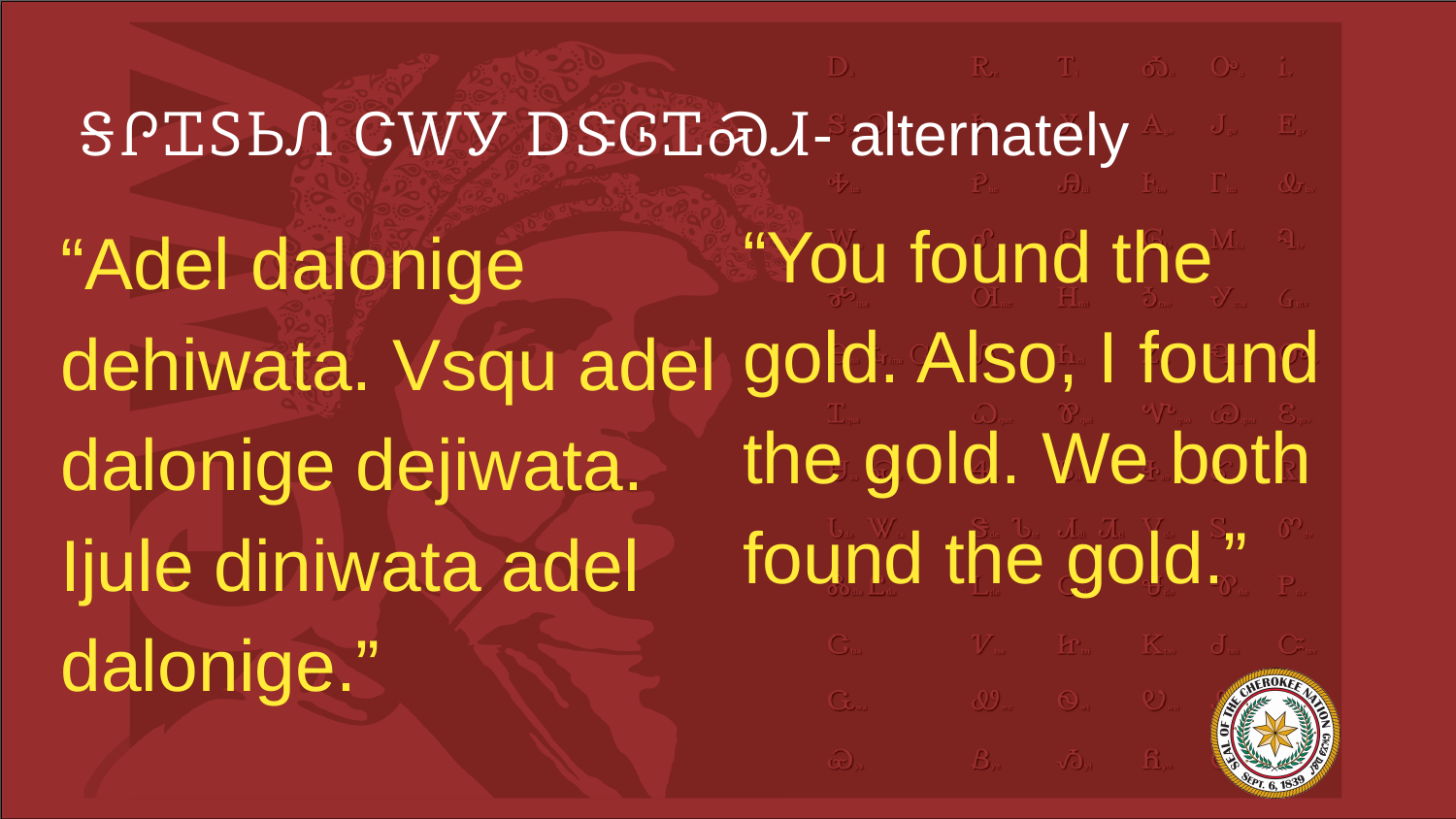

# ᎦᎵᏆᏚᏏᏁ ᏣᎳᎩ ᎠᏕᎶᏆᏍᏗ- alternately
“You found the gold. Also, I found the gold. We both found the gold.”
“Adel dalonige dehiwata. Vsqu adel dalonige dejiwata. Ijule diniwata adel dalonige.”